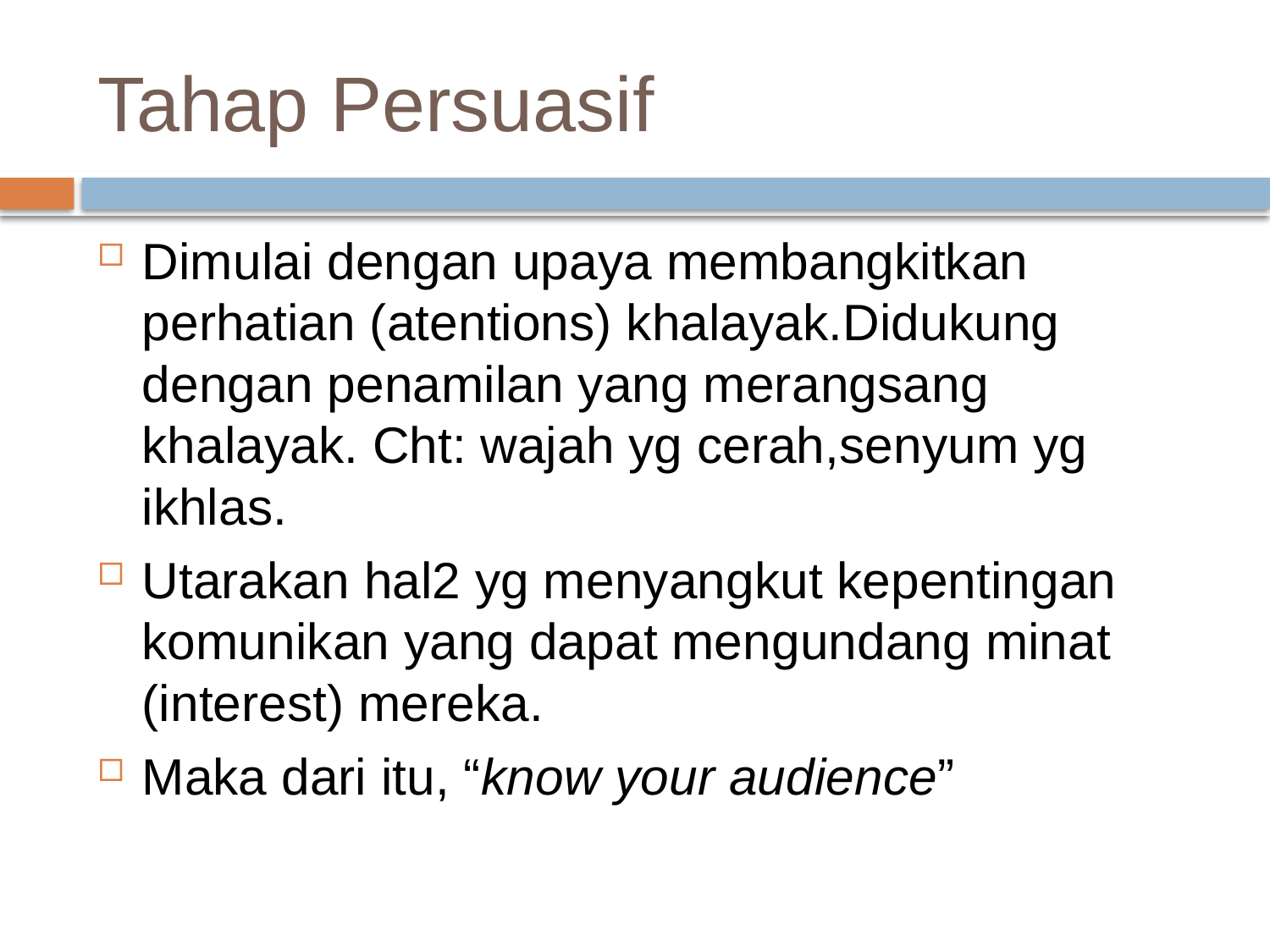

# Tahap Persuasif
Dimulai dengan upaya membangkitkan perhatian (atentions) khalayak.Didukung dengan penamilan yang merangsang khalayak. Cht: wajah yg cerah,senyum yg ikhlas.
Utarakan hal2 yg menyangkut kepentingan komunikan yang dapat mengundang minat (interest) mereka.
Maka dari itu, “know your audience”